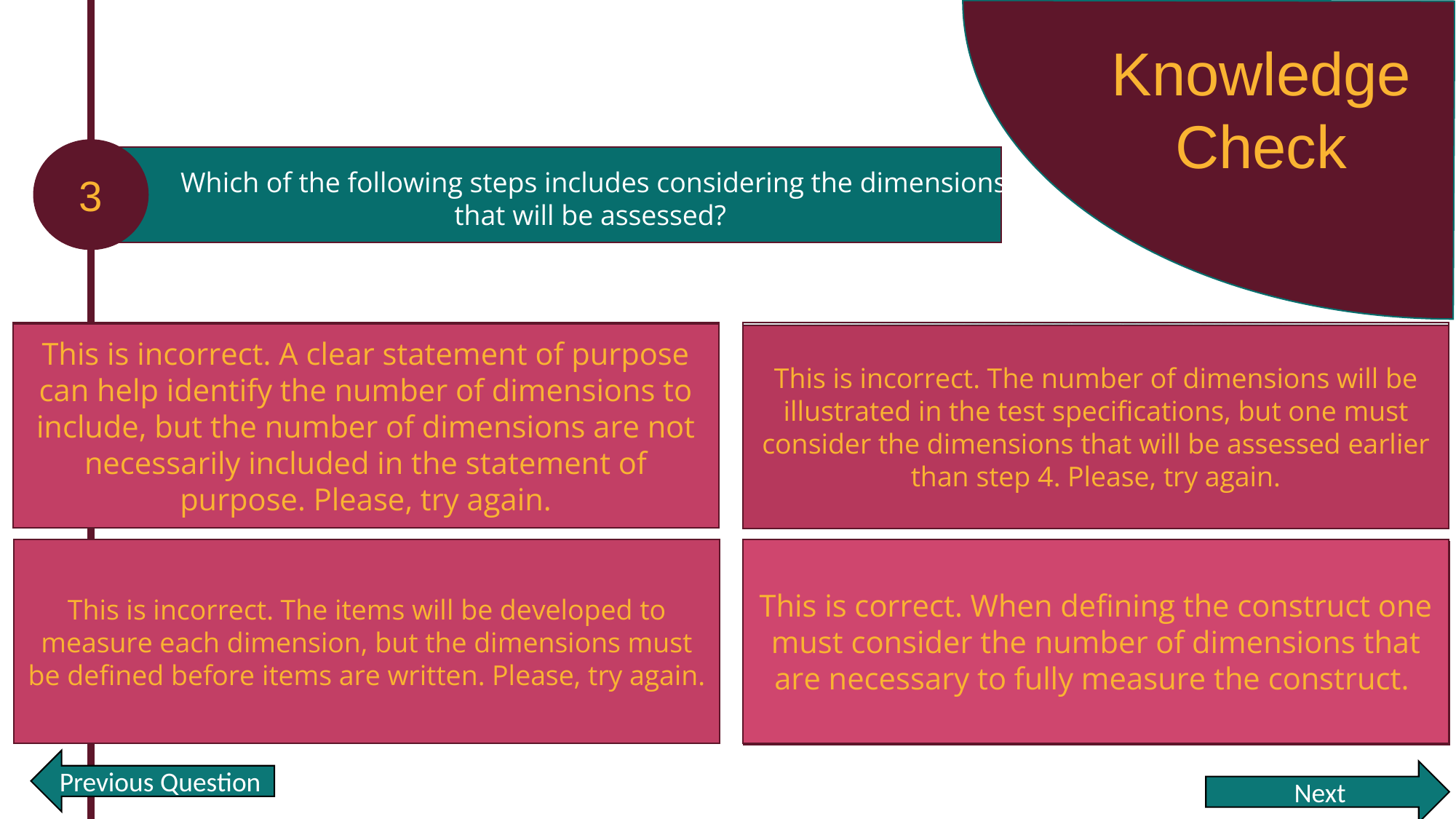

Knowledge Check
3

Which of the following steps includes considering the dimensions that will be assessed?
Develop a clear statement of purpose
Develop test specifications
This is incorrect. A clear statement of purpose can help identify the number of dimensions to include, but the number of dimensions are not necessarily included in the statement of purpose. Please, try again.
This is incorrect. The number of dimensions will be illustrated in the test specifications, but one must consider the dimensions that will be assessed earlier than step 4. Please, try again.
This is incorrect. The items will be developed to measure each dimension, but the dimensions must be defined before items are written. Please, try again.
Develop items
This is correct. When defining the construct one must consider the number of dimensions that are necessary to fully measure the construct.
Define the construct
Previous Question
Next